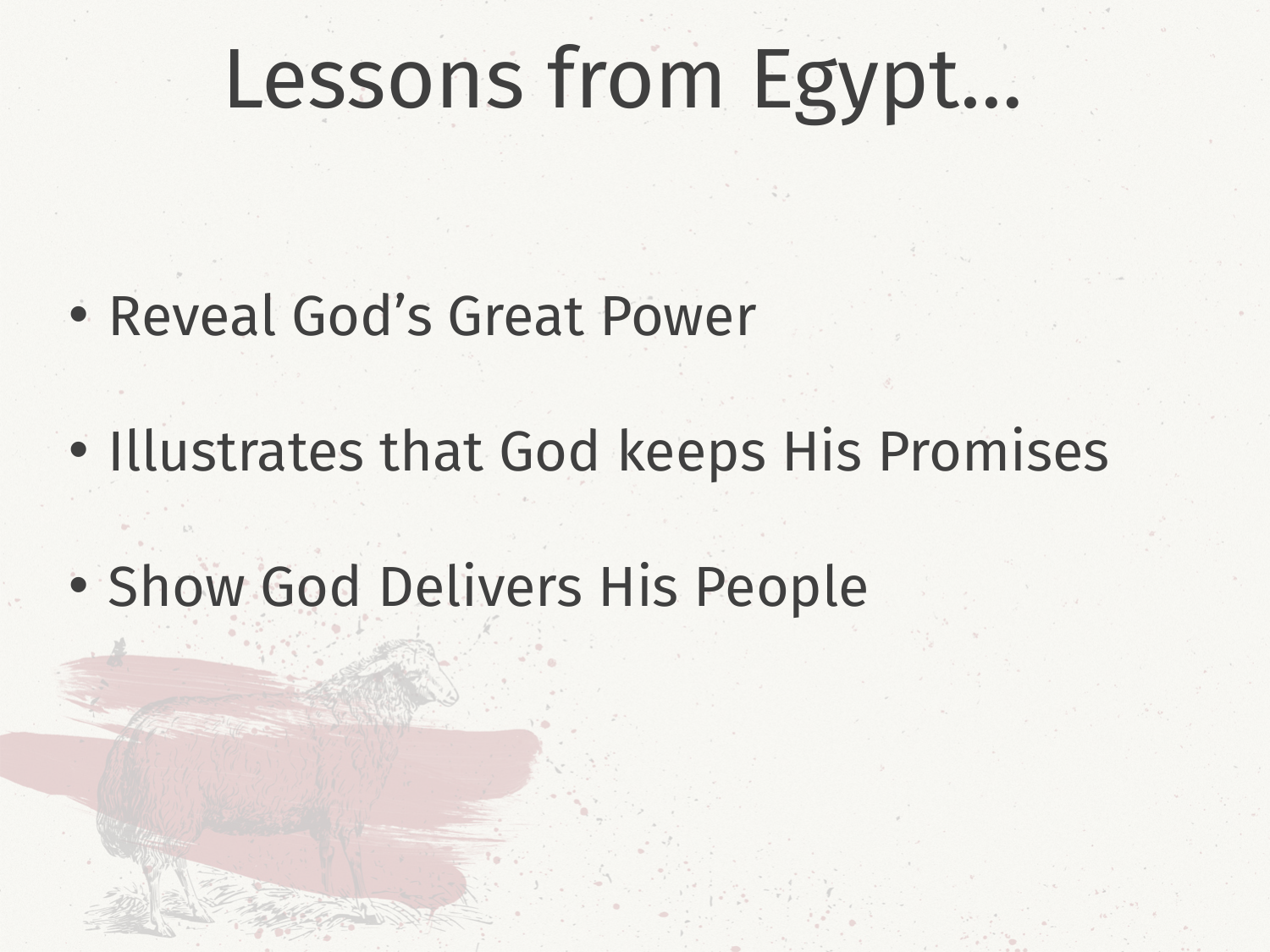

Lessons from Egypt…
Reveal God’s Great Power

Illustrates that God keeps His Promises

Show God Delivers His People